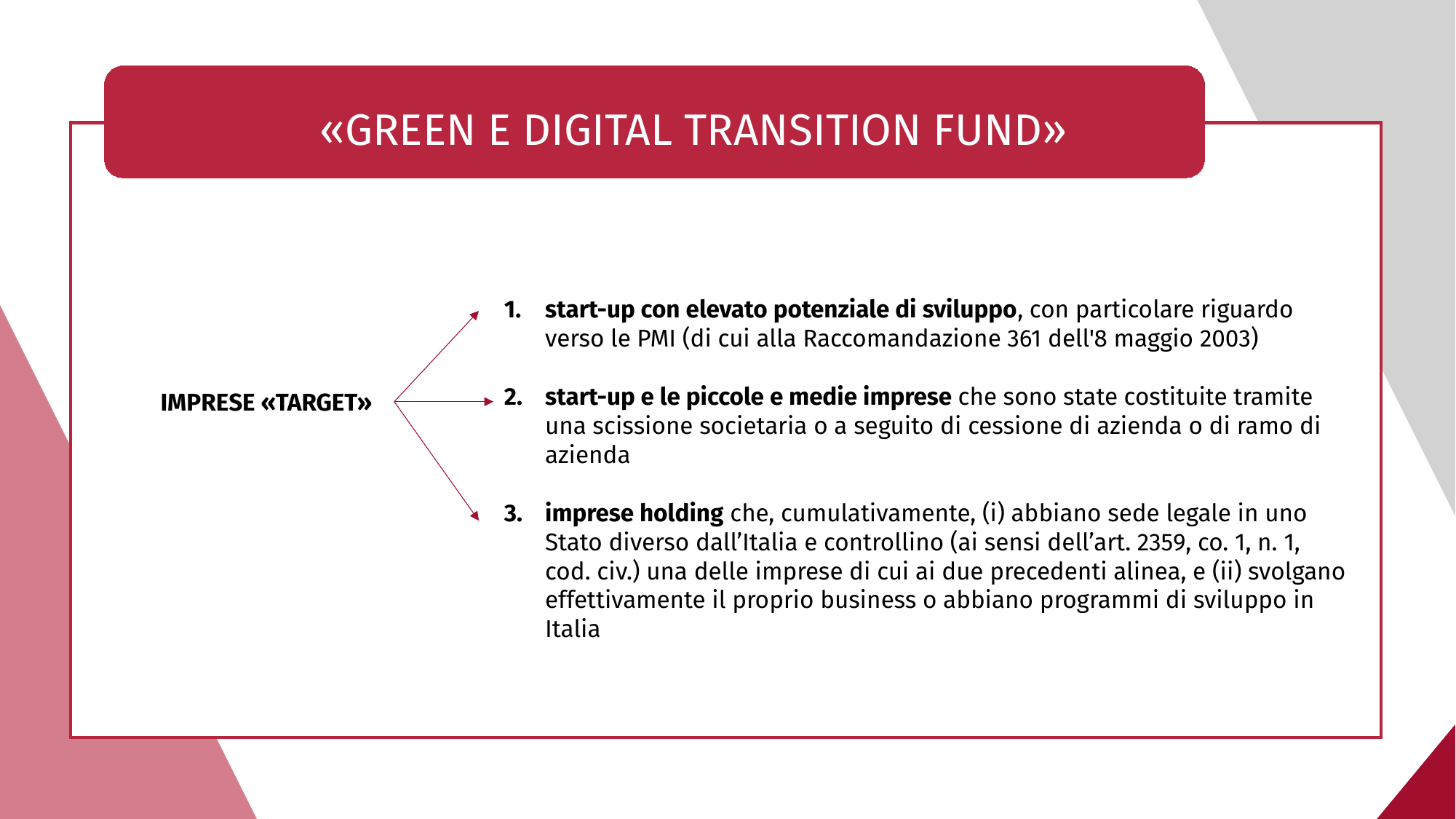

# «GREEN E DIGITAL TRANSITION FUND»
start-up con elevato potenziale di sviluppo, con particolare riguardo verso le PMI (di cui alla Raccomandazione 361 dell'8 maggio 2003)

start-up e le piccole e medie imprese che sono state costituite tramite una scissione societaria o a seguito di cessione di azienda o di ramo di azienda

imprese holding che, cumulativamente, (i) abbiano sede legale in uno Stato diverso dall’Italia e controllino (ai sensi dell’art. 2359, co. 1, n. 1, cod. civ.) una delle imprese di cui ai due precedenti alinea, e (ii) svolgano effettivamente il proprio business o abbiano programmi di sviluppo in Italia
IMPRESE «TARGET»